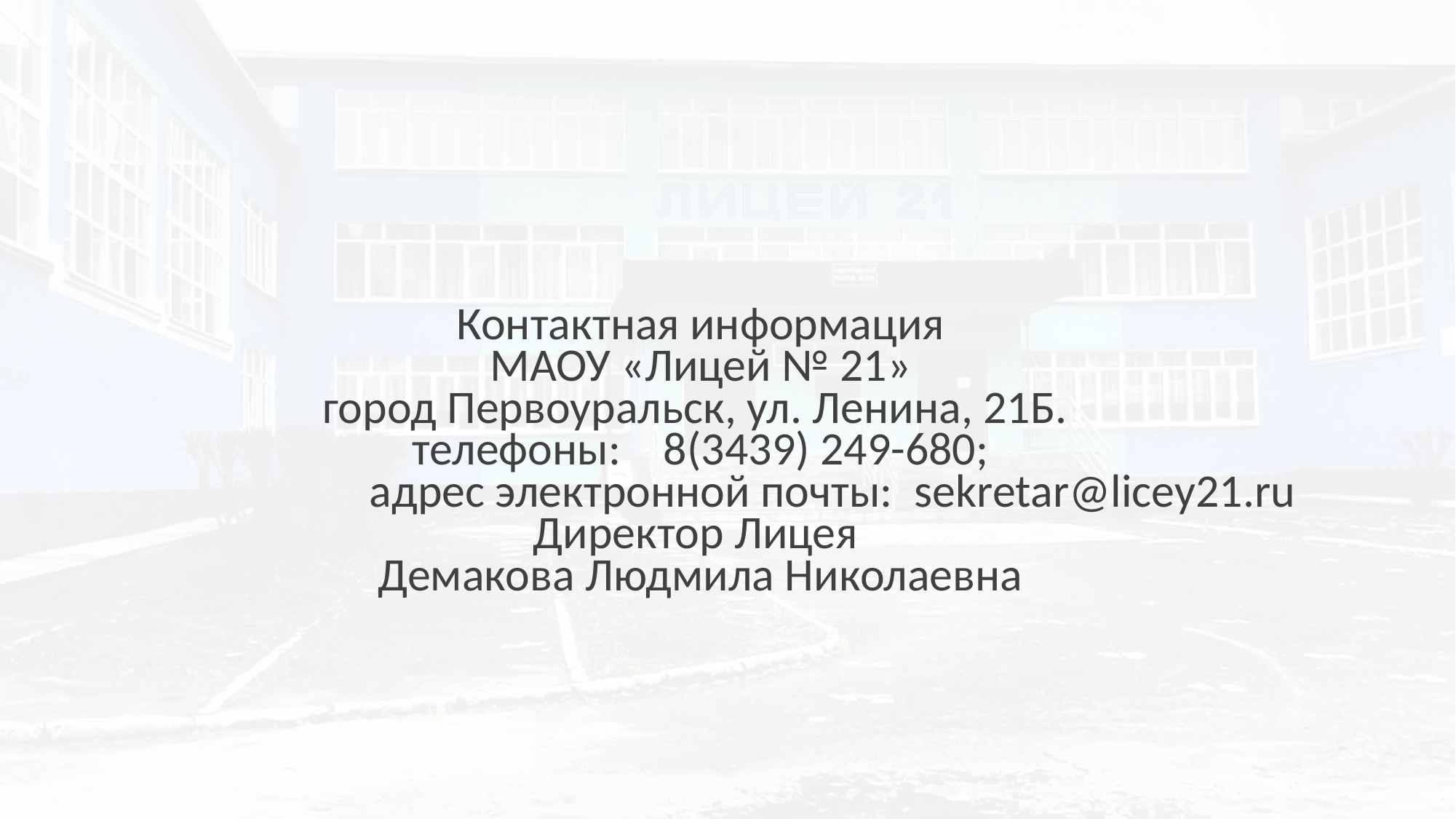

Контактная информация
МАОУ «Лицей № 21»
город Первоуральск, ул. Ленина, 21Б. 
телефоны:    8(3439) 249-680;
                         адрес электронной почты:  sekretar@licey21.ru
Директор Лицея
Демакова Людмила Николаевна